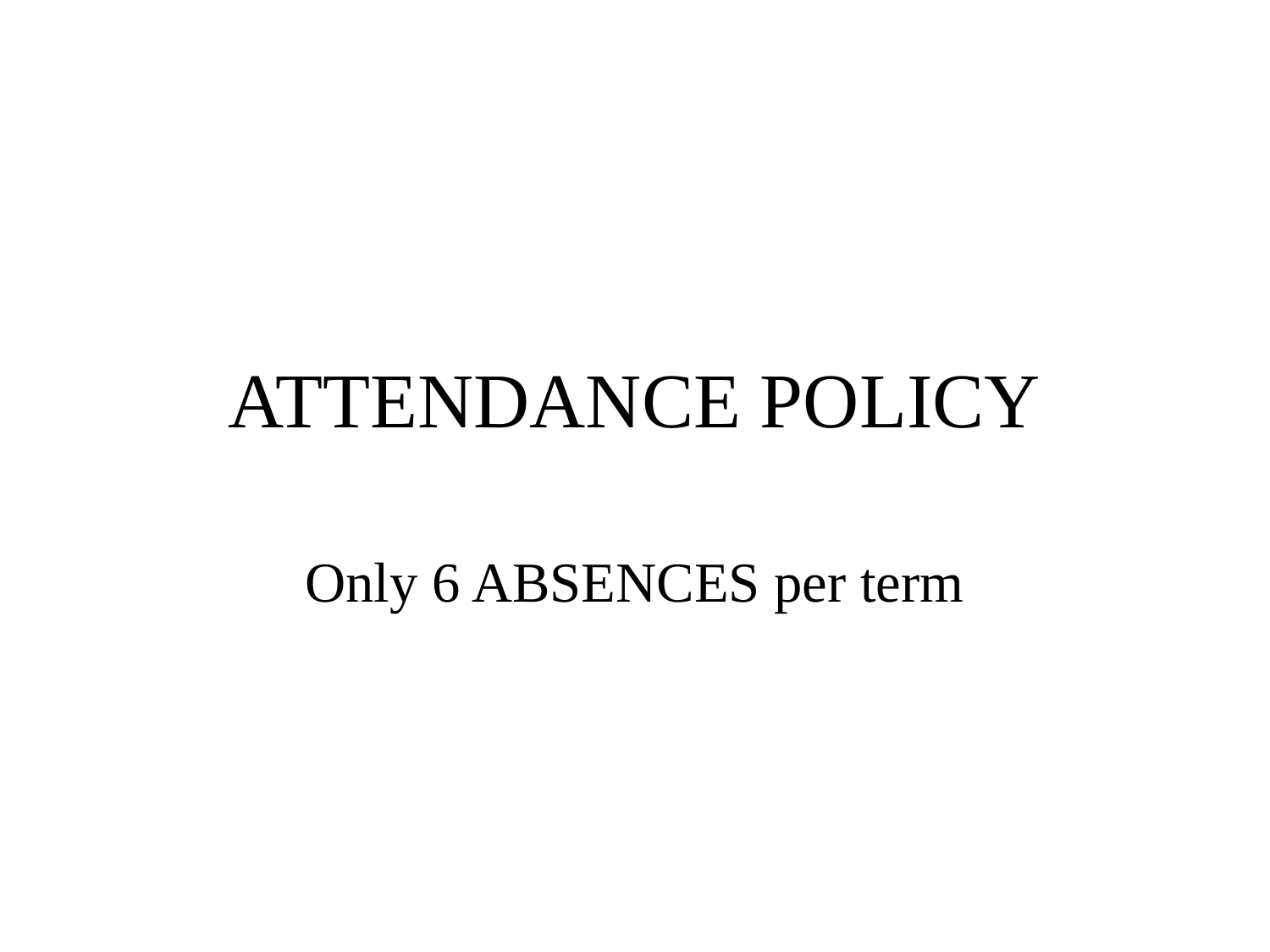

# ATTENDANCE POLICY
Only 6 ABSENCES per term